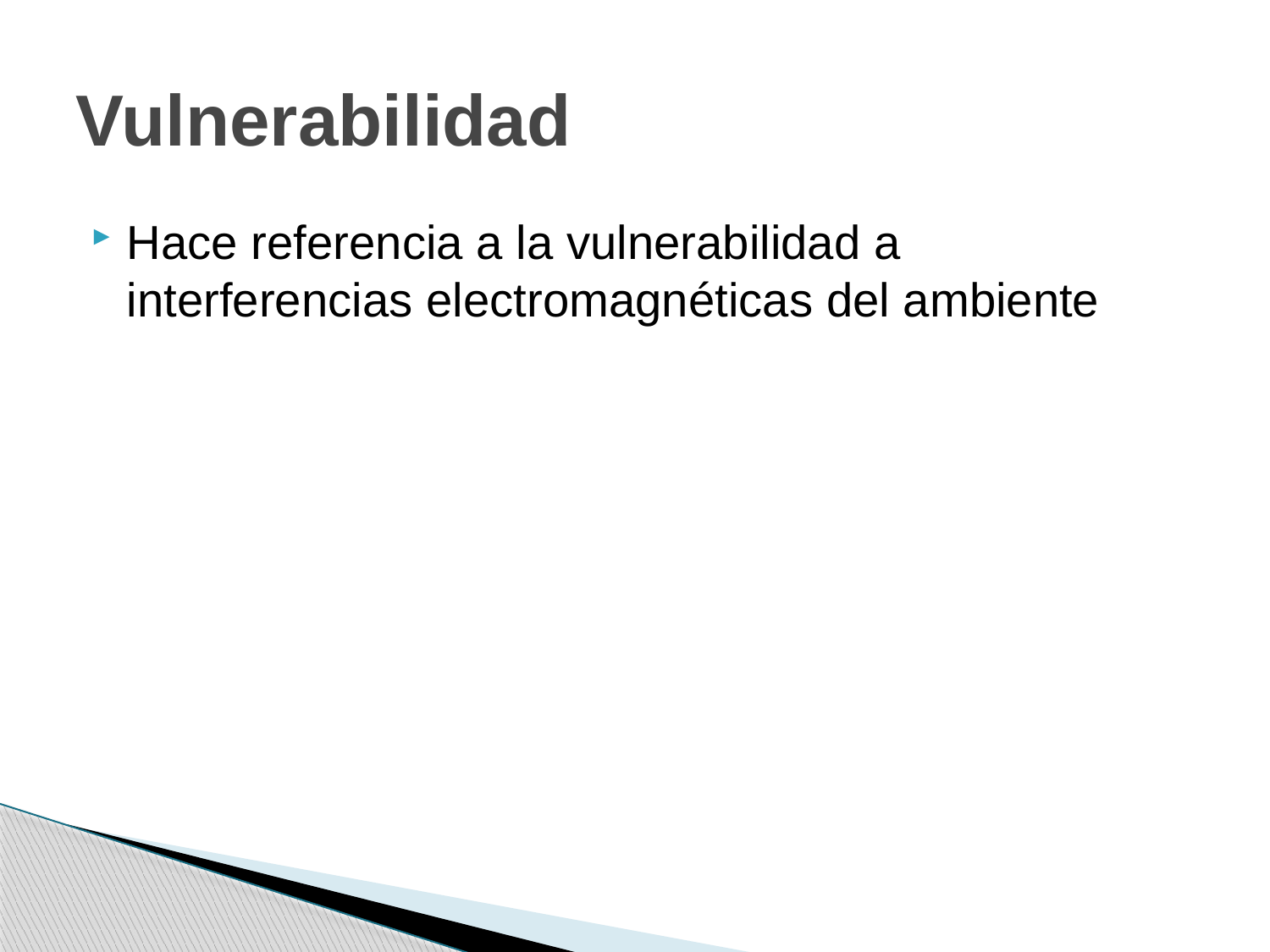

# Vulnerabilidad
Hace referencia a la vulnerabilidad a interferencias electromagnéticas del ambiente